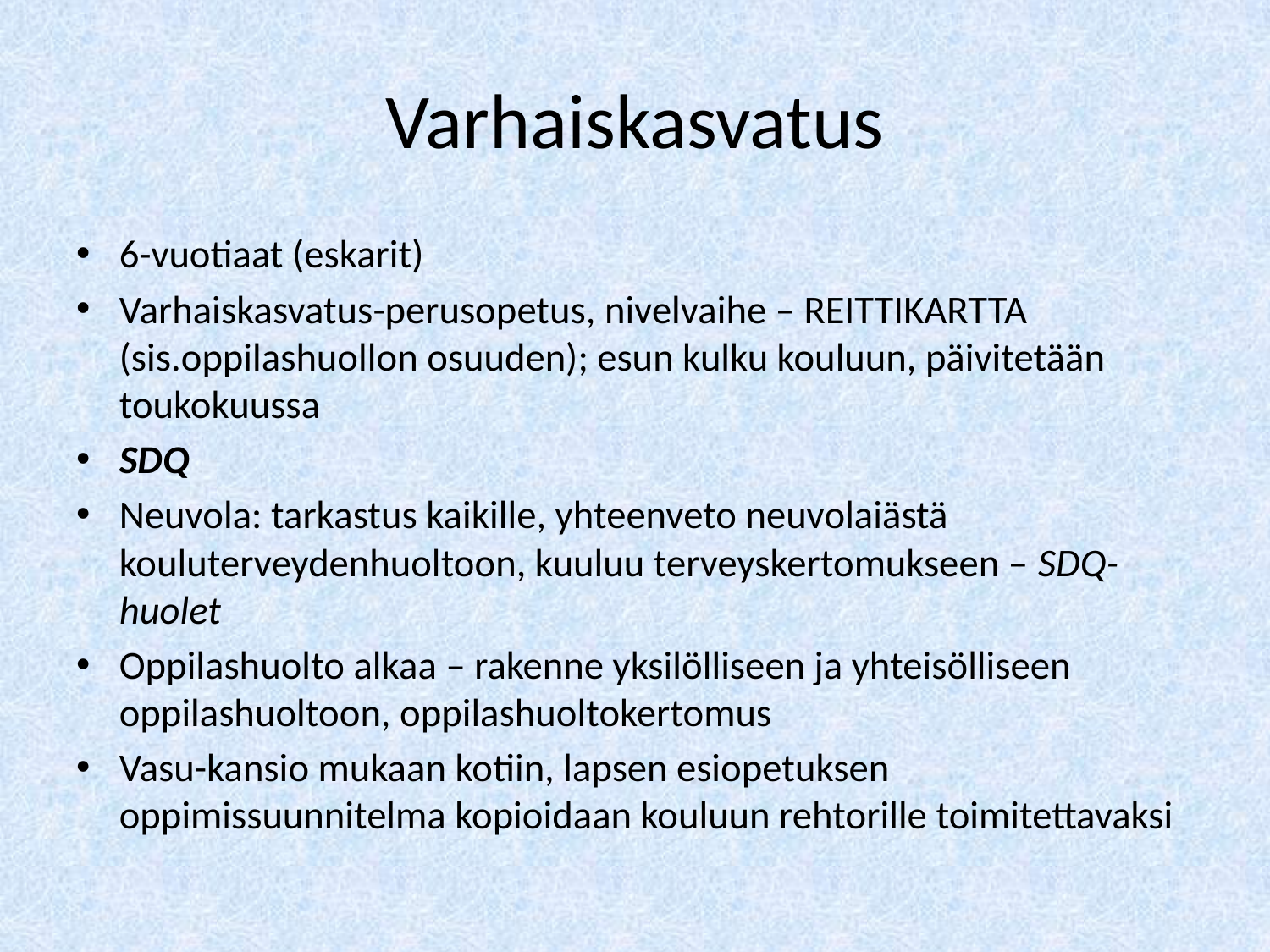

# Varhaiskasvatus
6-vuotiaat (eskarit)
Varhaiskasvatus-perusopetus, nivelvaihe – REITTIKARTTA (sis.oppilashuollon osuuden); esun kulku kouluun, päivitetään toukokuussa
SDQ
Neuvola: tarkastus kaikille, yhteenveto neuvolaiästä kouluterveydenhuoltoon, kuuluu terveyskertomukseen – SDQ-huolet
Oppilashuolto alkaa – rakenne yksilölliseen ja yhteisölliseen oppilashuoltoon, oppilashuoltokertomus
Vasu-kansio mukaan kotiin, lapsen esiopetuksen oppimissuunnitelma kopioidaan kouluun rehtorille toimitettavaksi